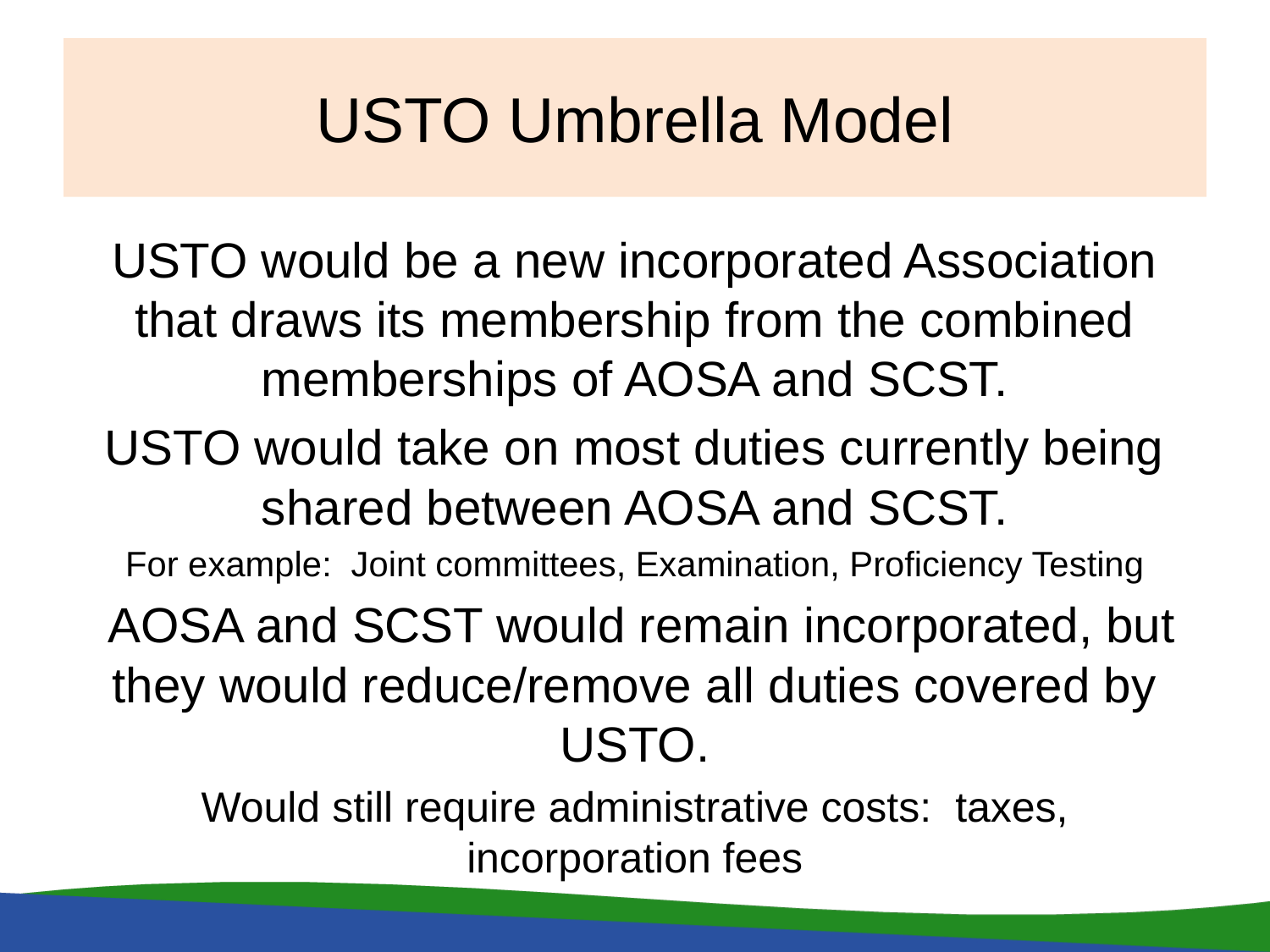

# USTO Umbrella Model
USTO would be a new incorporated Association that draws its membership from the combined memberships of AOSA and SCST.
USTO would take on most duties currently being shared between AOSA and SCST.
For example:  Joint committees, Examination, Proficiency Testing
 AOSA and SCST would remain incorporated, but they would reduce/remove all duties covered by USTO.
Would still require administrative costs:  taxes, incorporation fees